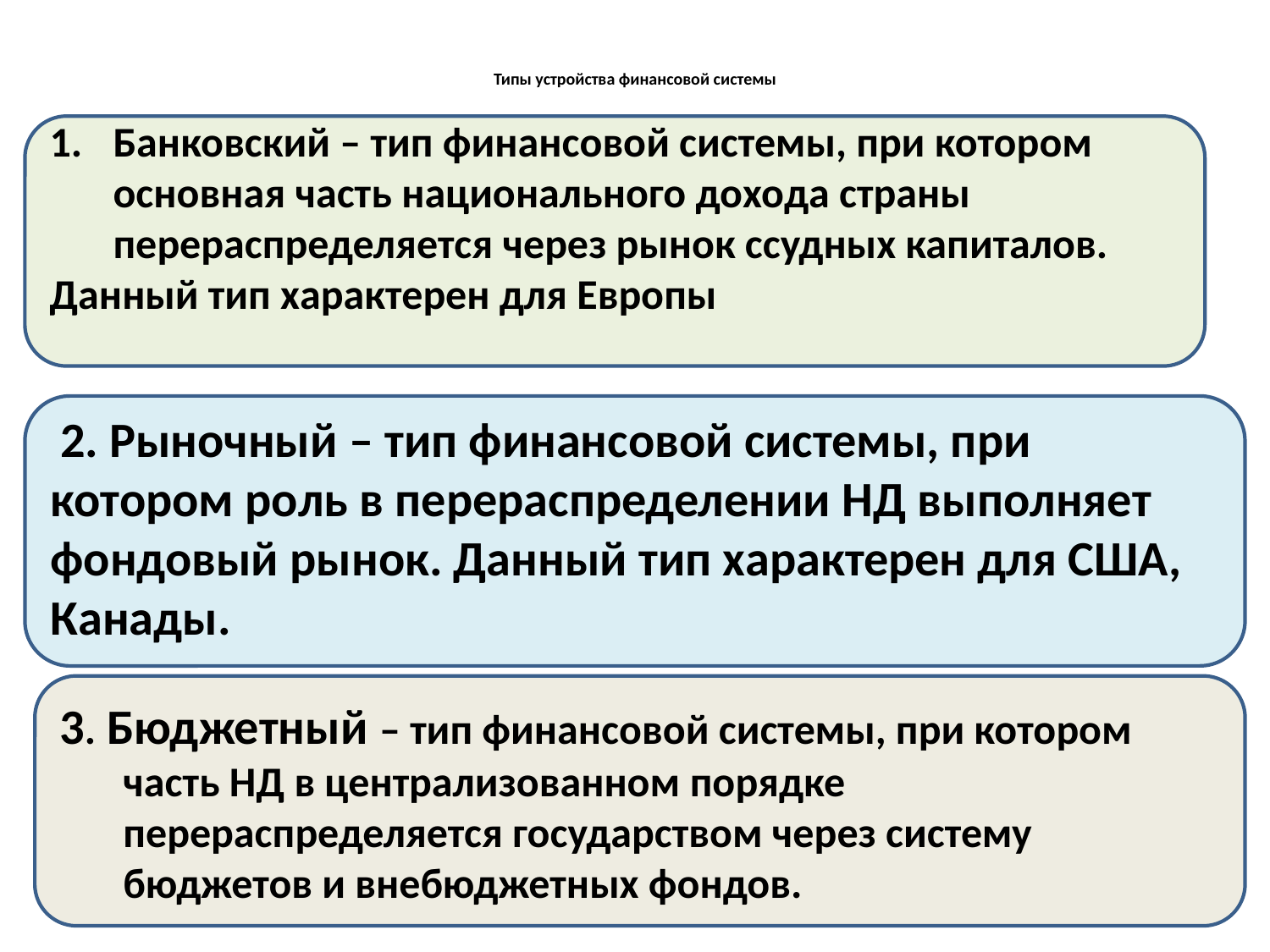

# Типы устройства финансовой системы

Банковский – тип финансовой системы, при котором основная часть национального дохода страны перераспределяется через рынок ссудных капиталов.
Данный тип характерен для Европы

 2. Рыночный – тип финансовой системы, при котором роль в перераспределении НД выполняет фондовый рынок. Данный тип характерен для США, Канады.

3. Бюджетный – тип финансовой системы, при котором часть НД в централизованном порядке перераспределяется государством через систему бюджетов и внебюджетных фондов.